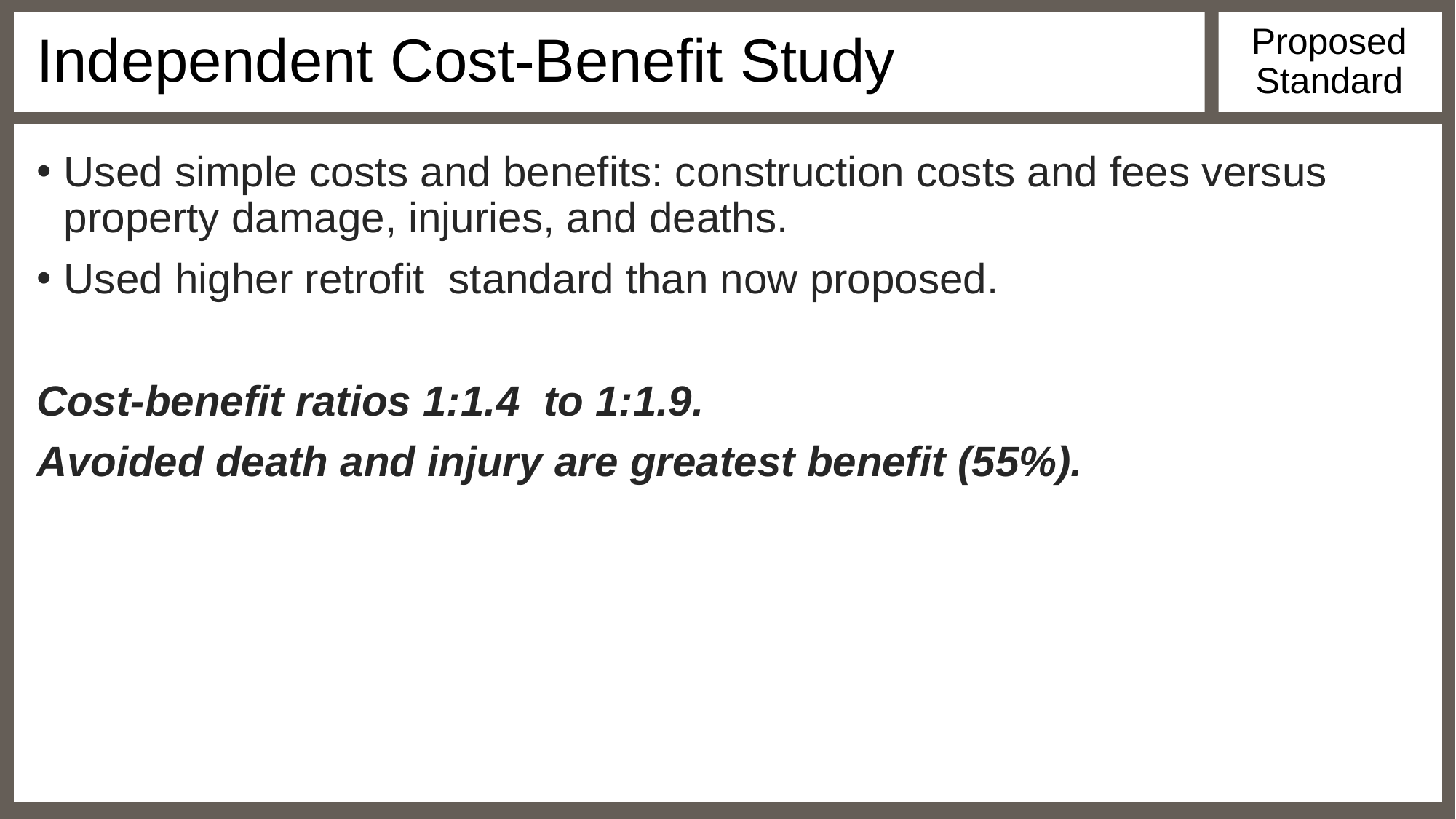

# Independent Cost-Benefit Study
Proposed Standard
Used simple costs and benefits: construction costs and fees versus property damage, injuries, and deaths.
Used higher retrofit  standard than now proposed.

Cost-benefit ratios 1:1.4  to 1:1.9.
Avoided death and injury are greatest benefit (55%).